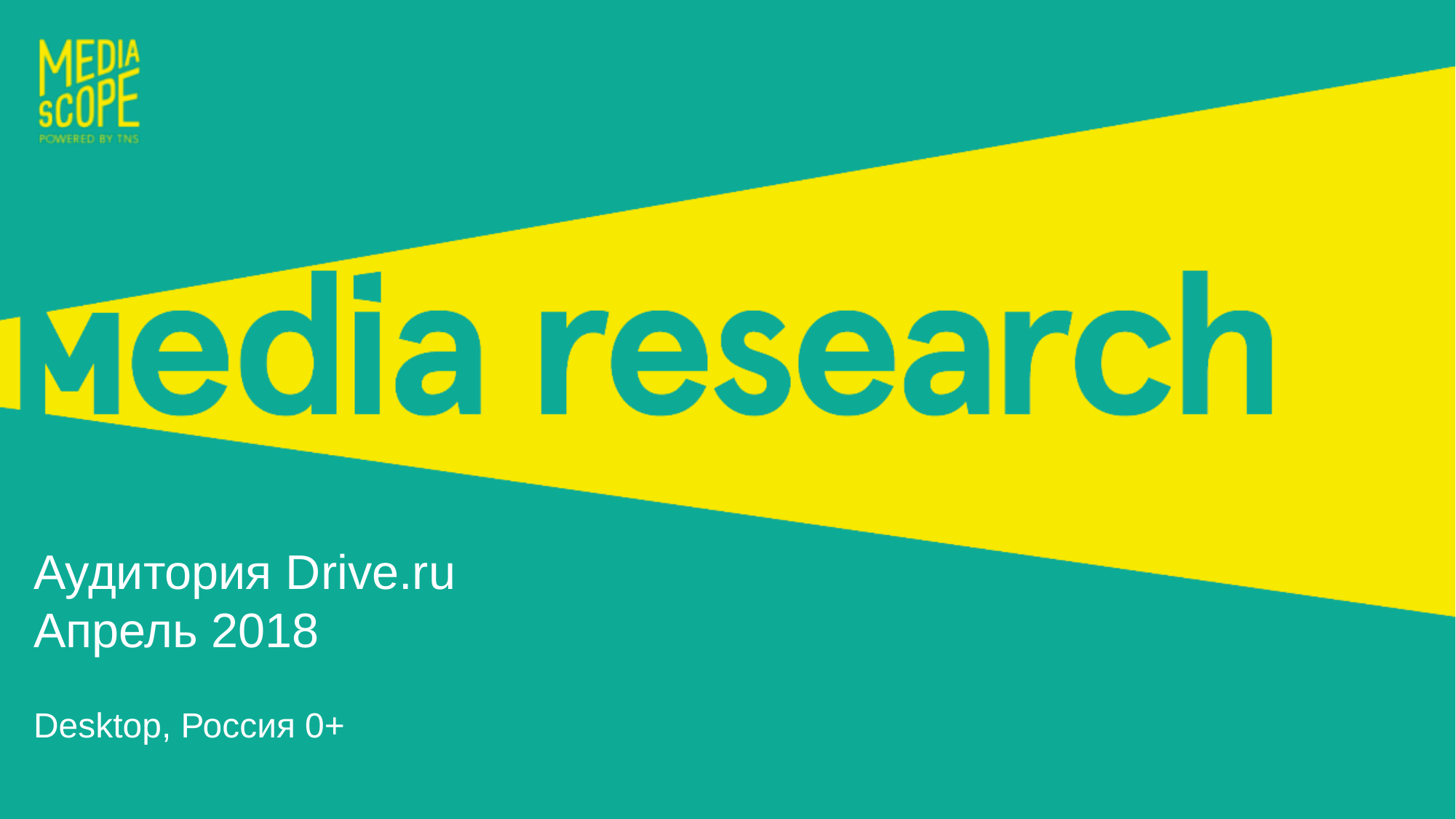

# Аудитория Drive.ru Апрель 2018
Desktop, Россия 0+